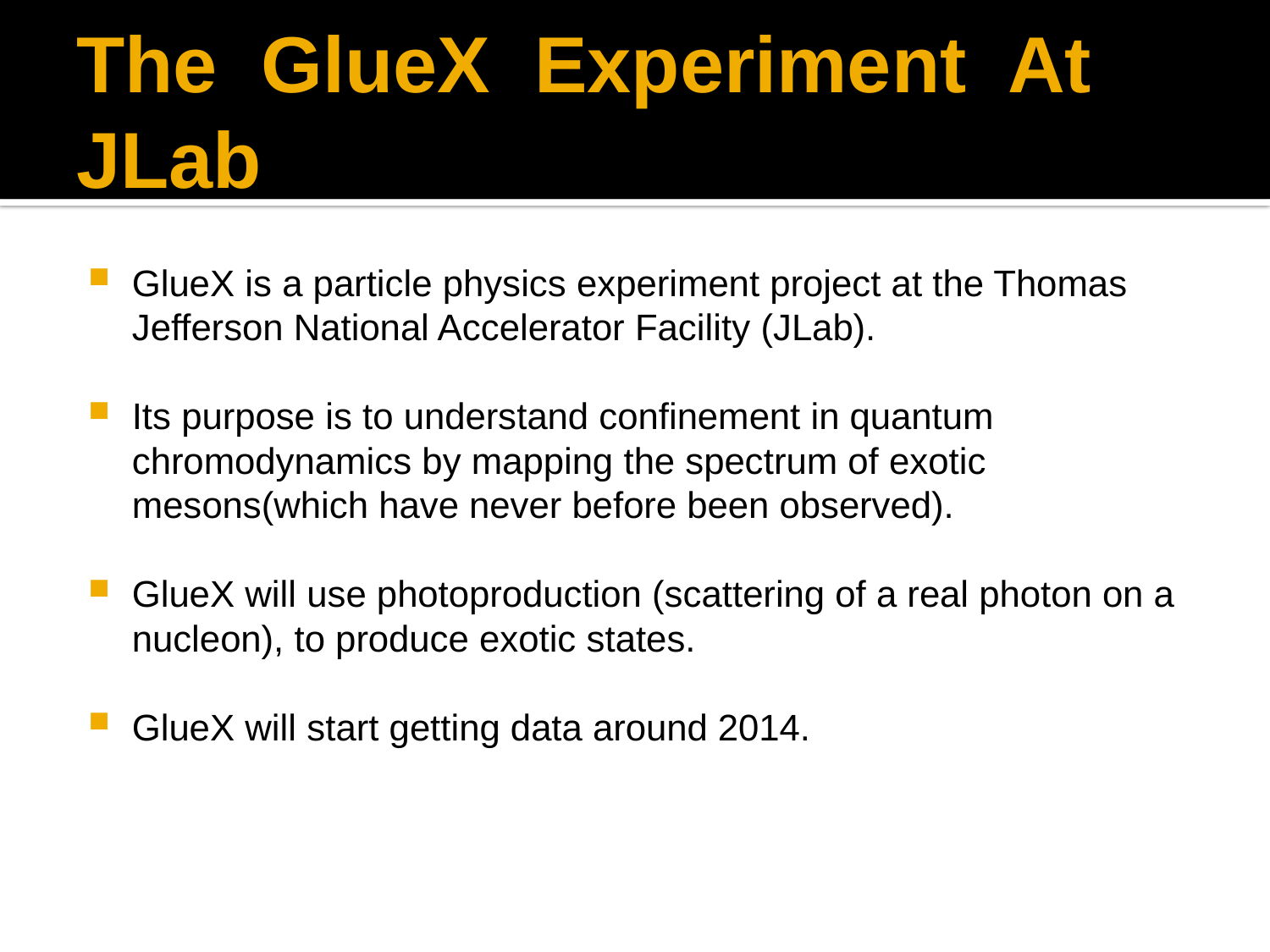

# The  GlueX  Experiment  At  JLab
GlueX is a particle physics experiment project at the Thomas Jefferson National Accelerator Facility (JLab).

Its purpose is to understand confinement in quantum chromodynamics by mapping the spectrum of exotic mesons(which have never before been observed).

GlueX will use photoproduction (scattering of a real photon on a nucleon), to produce exotic states.

GlueX will start getting data around 2014.